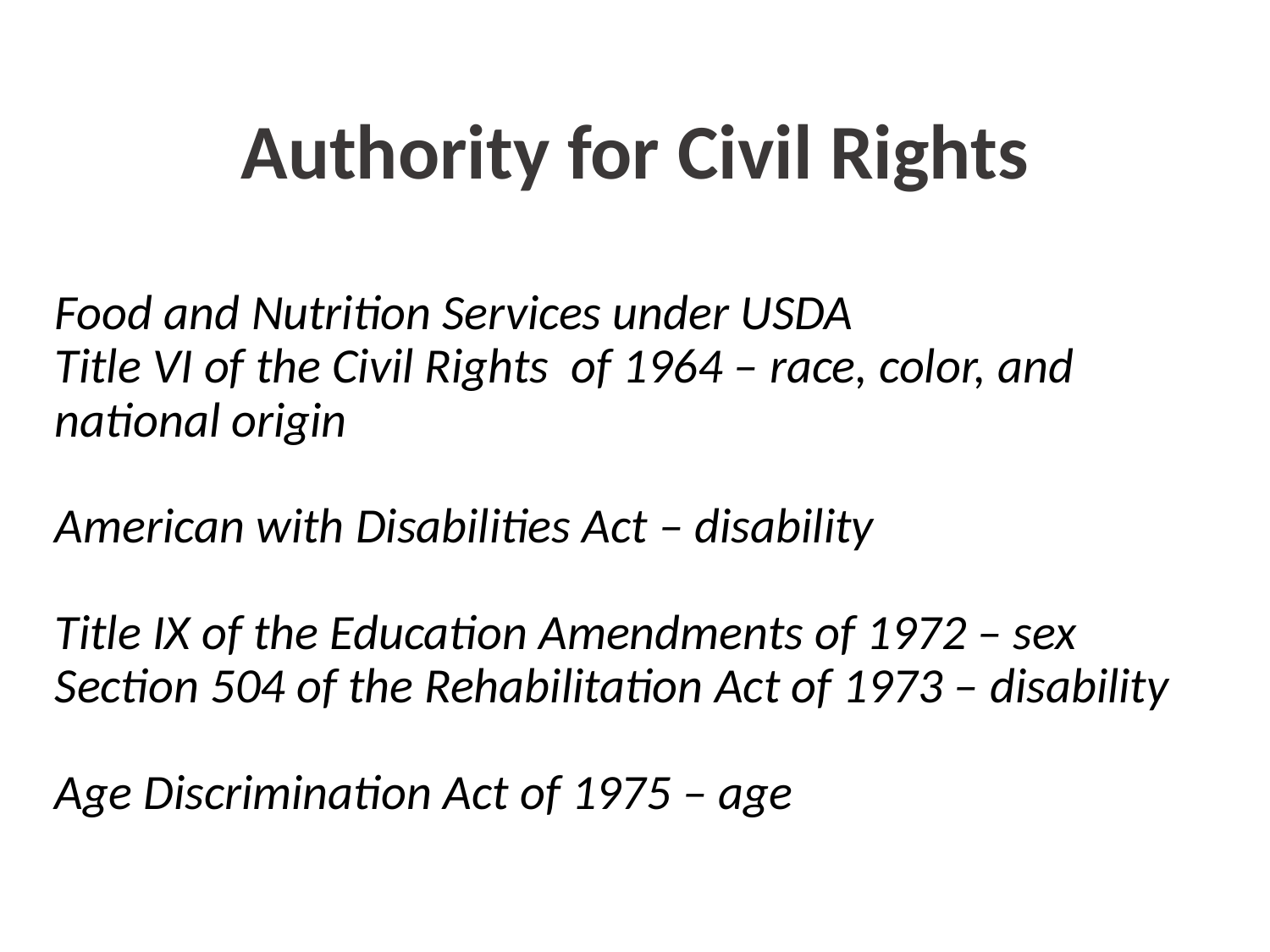

Authority for Civil Rights

Food and Nutrition Services under USDA
Title VI of the Civil Rights  of 1964 – race, color, and national origin

American with Disabilities Act – disability

Title IX of the Education Amendments of 1972 – sex
Section 504 of the Rehabilitation Act of 1973 – disability

Age Discrimination Act of 1975 – age